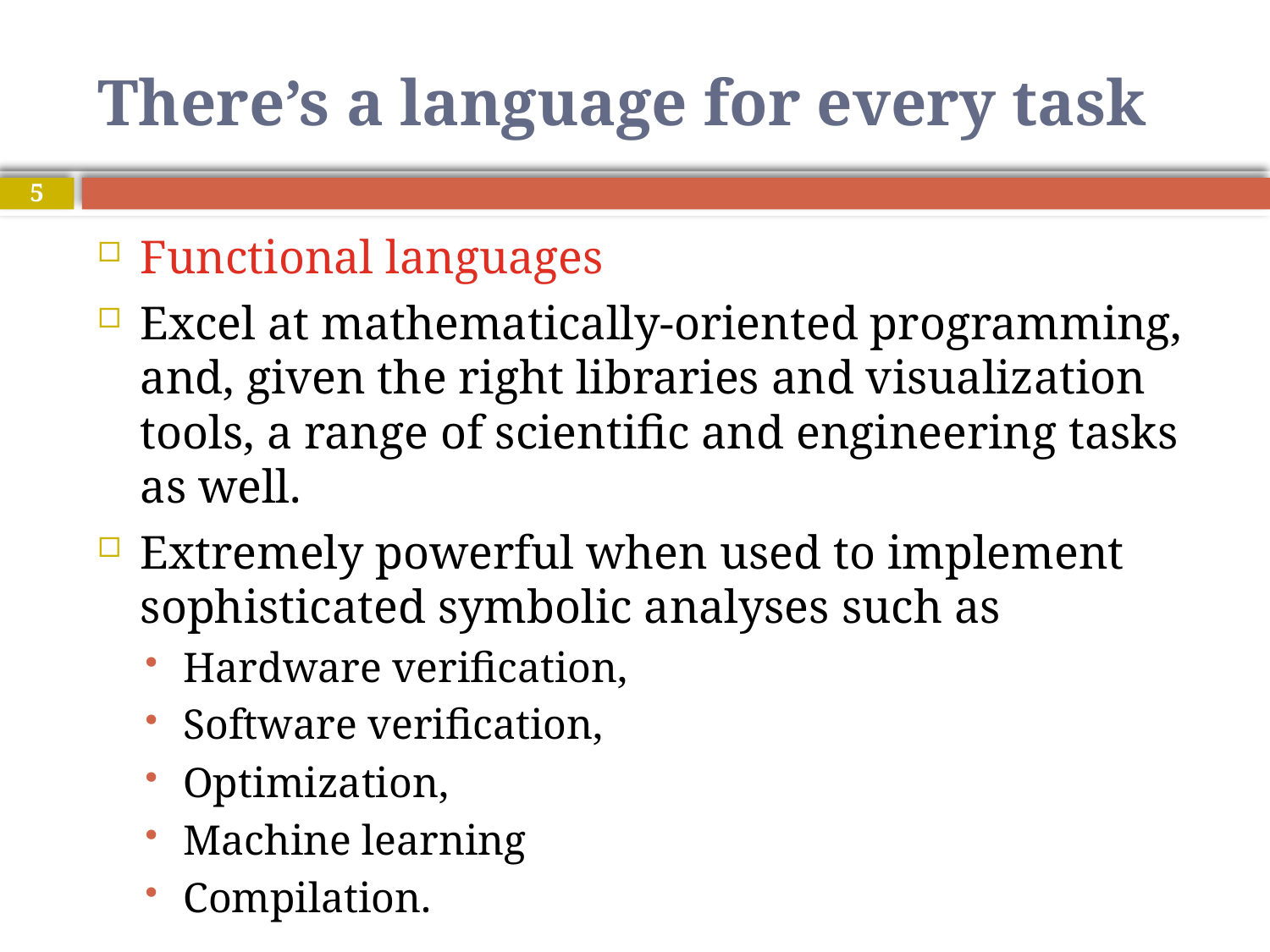

# There’s a language for every task
5
Functional languages
Excel at mathematically-oriented programming, and, given the right libraries and visualization tools, a range of scientific and engineering tasks as well.
Extremely powerful when used to implement sophisticated symbolic analyses such as
Hardware verification,
Software verification,
Optimization,
Machine learning
Compilation.